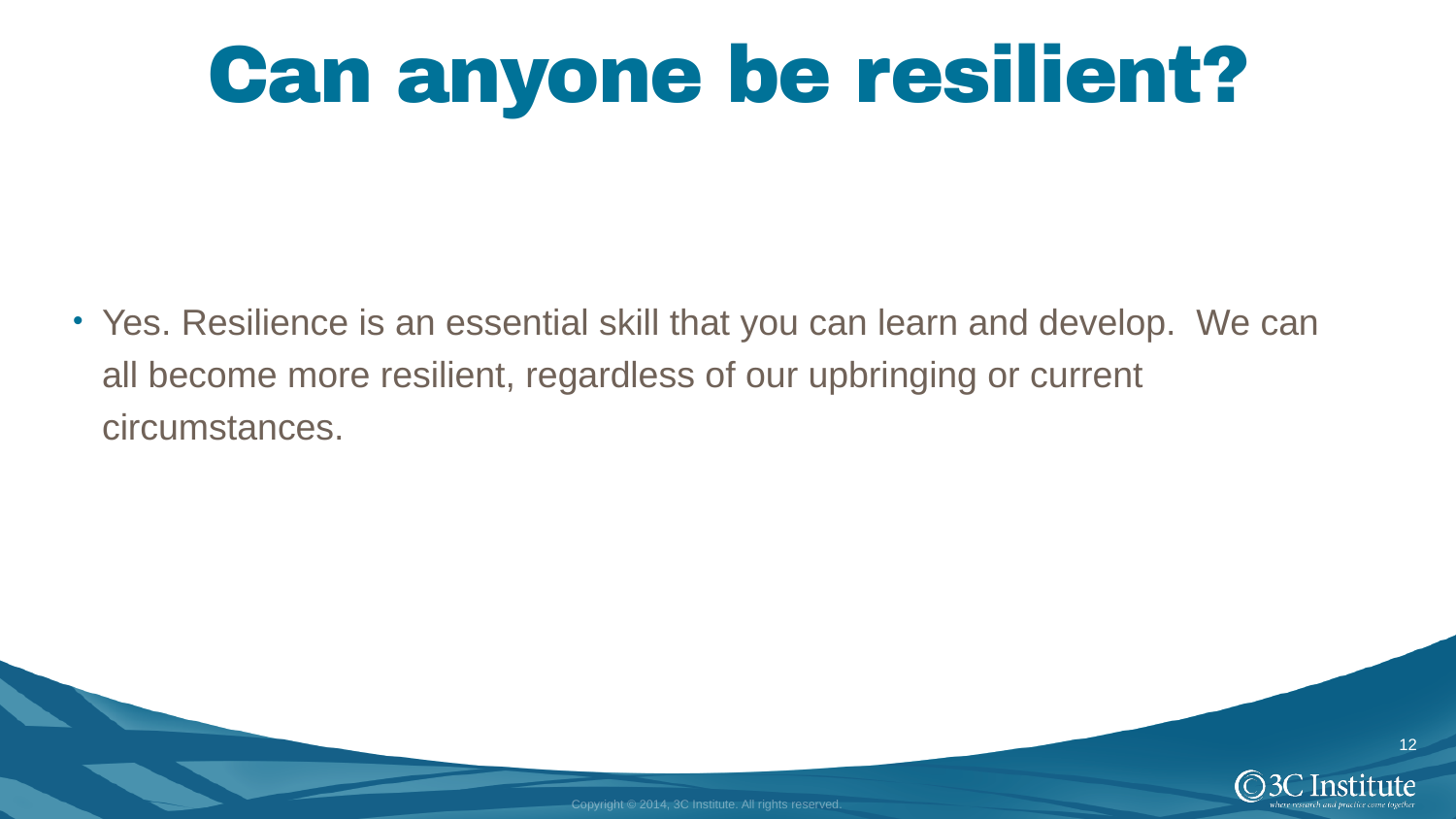

# Can anyone be resilient?
Yes. Resilience is an essential skill that you can learn and develop.  We can all become more resilient, regardless of our upbringing or current circumstances.